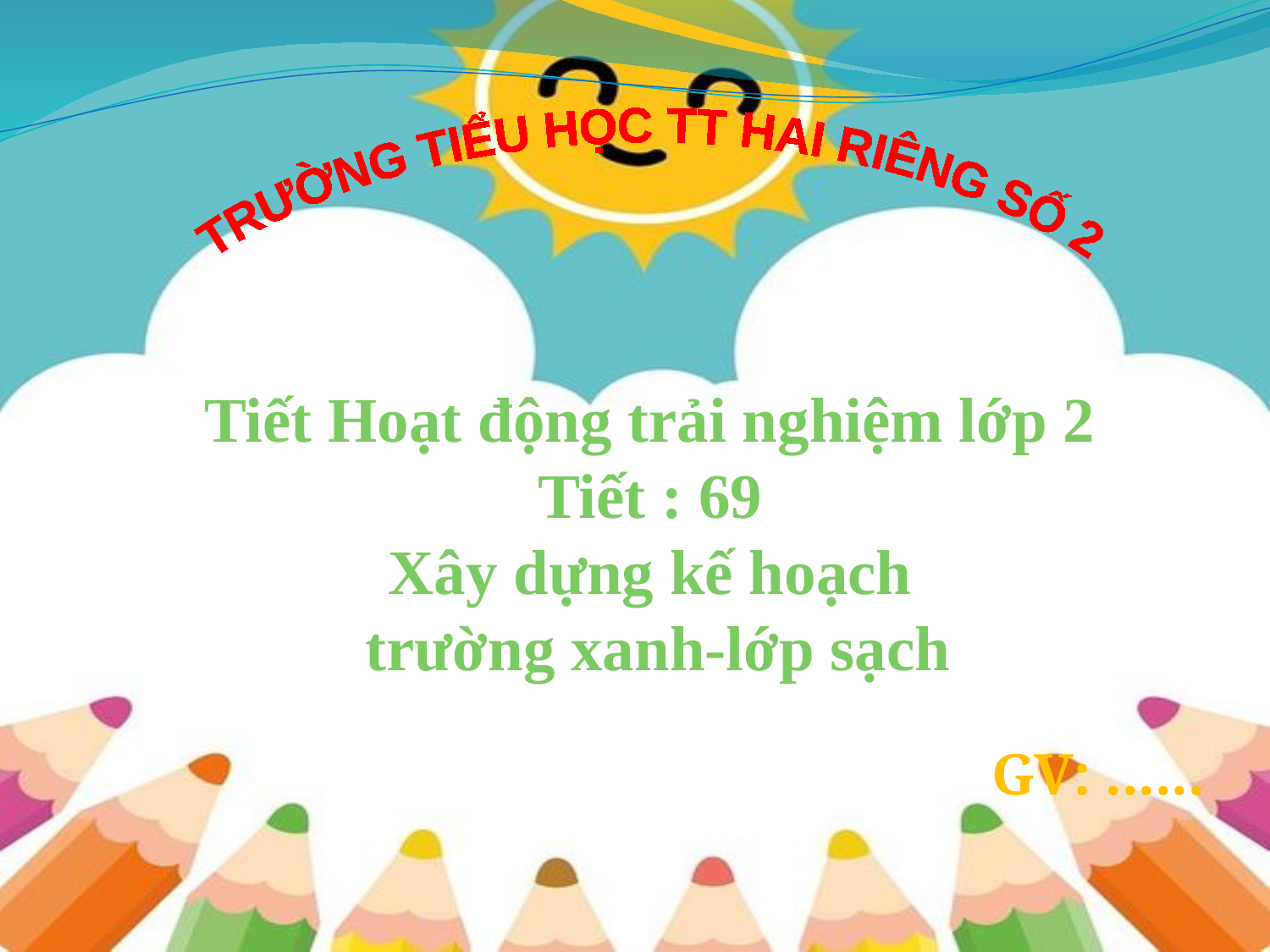

TRƯỜNG TIỂU HỌC TT HAI RIÊNG SỐ 2
Tiết Hoạt động trải nghiệm lớp 2
Tiết : 69
Xây dựng kế hoạch
 trường xanh-lớp sạch
GV: ......